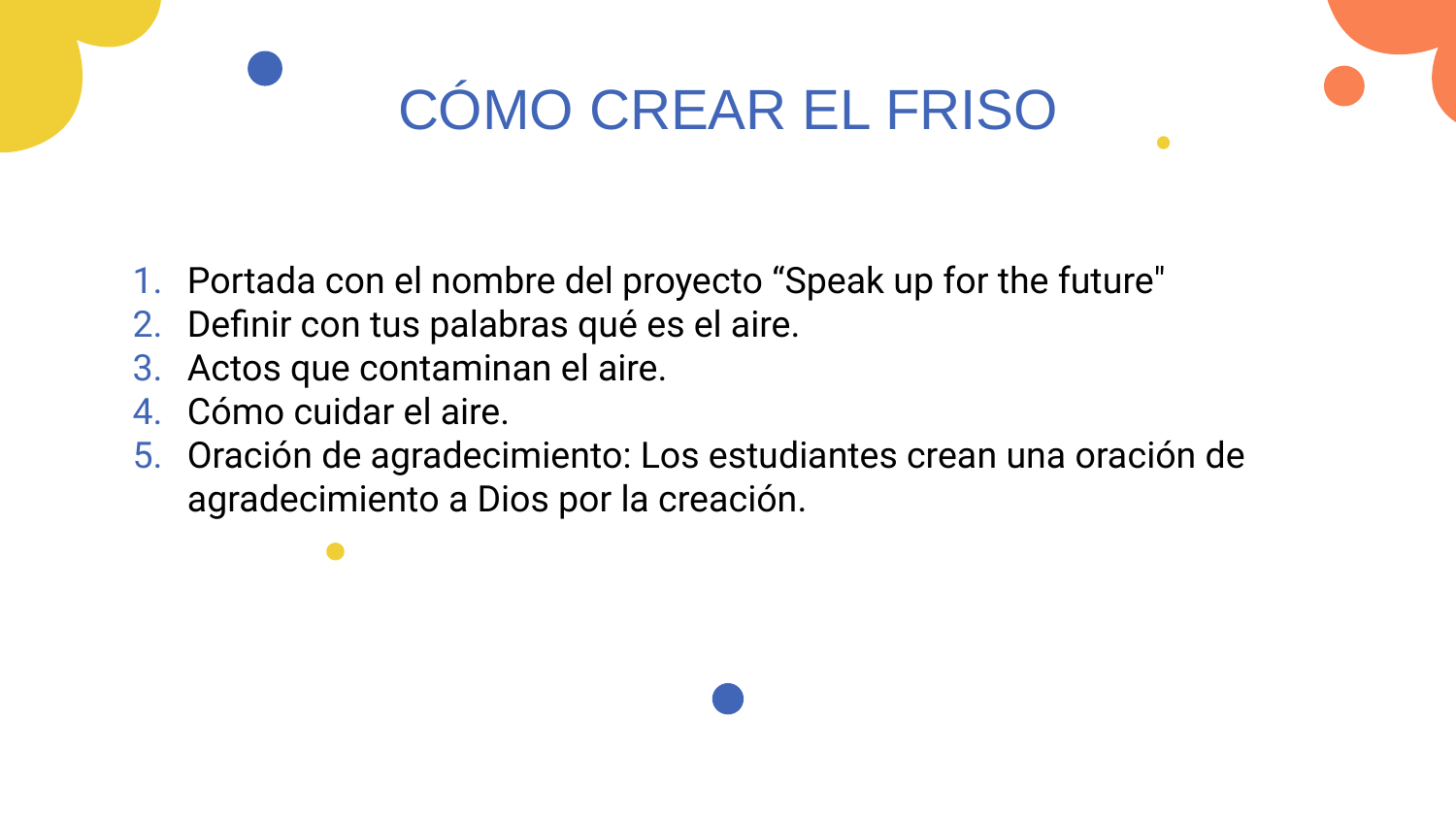

# CÓMO CREAR EL FRISO
Portada con el nombre del proyecto “Speak up for the future"
Definir con tus palabras qué es el aire.
Actos que contaminan el aire.
Cómo cuidar el aire.
Oración de agradecimiento: Los estudiantes crean una oración de agradecimiento a Dios por la creación.